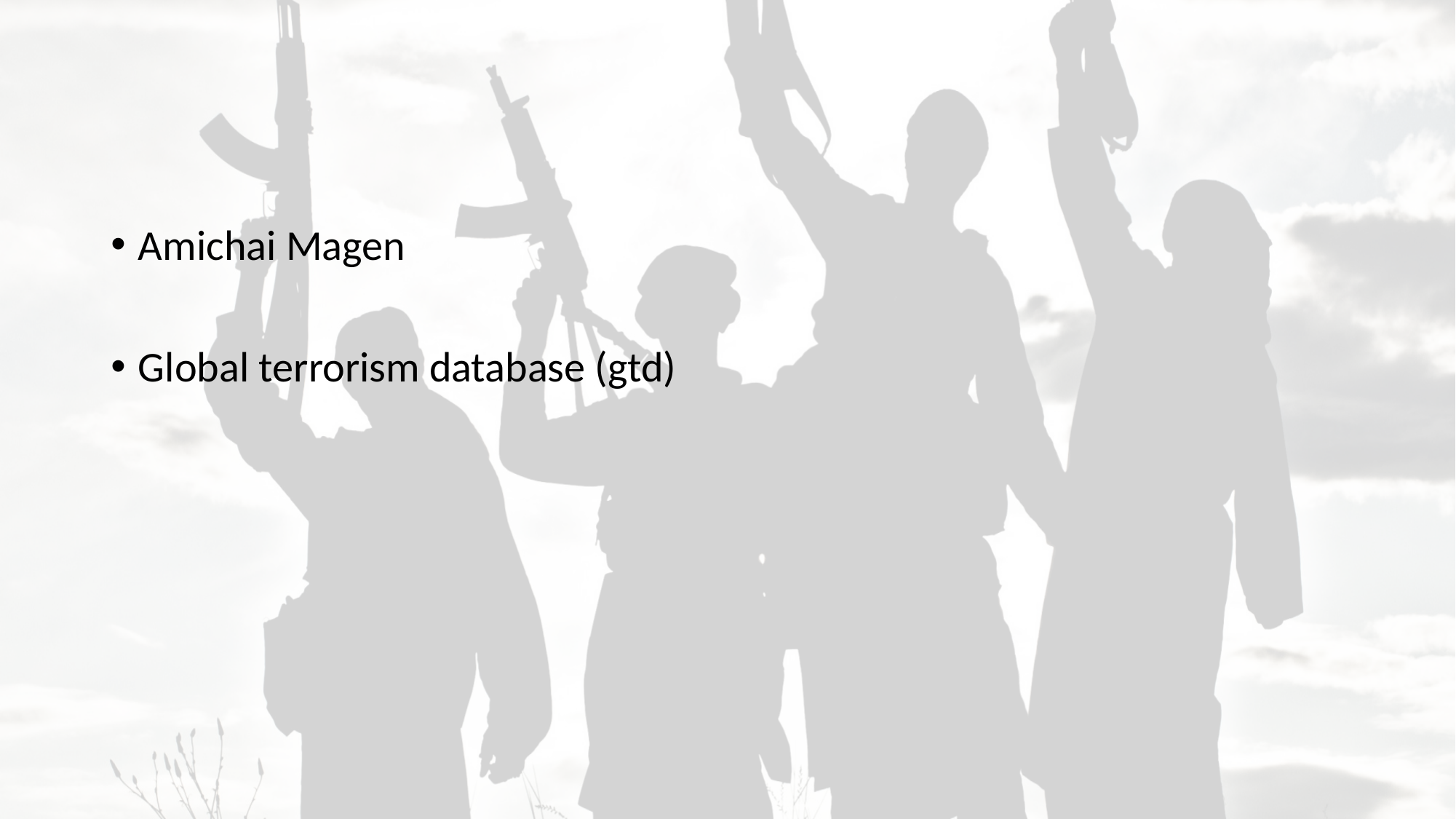

#
Amichai Magen

Global terrorism database (gtd)